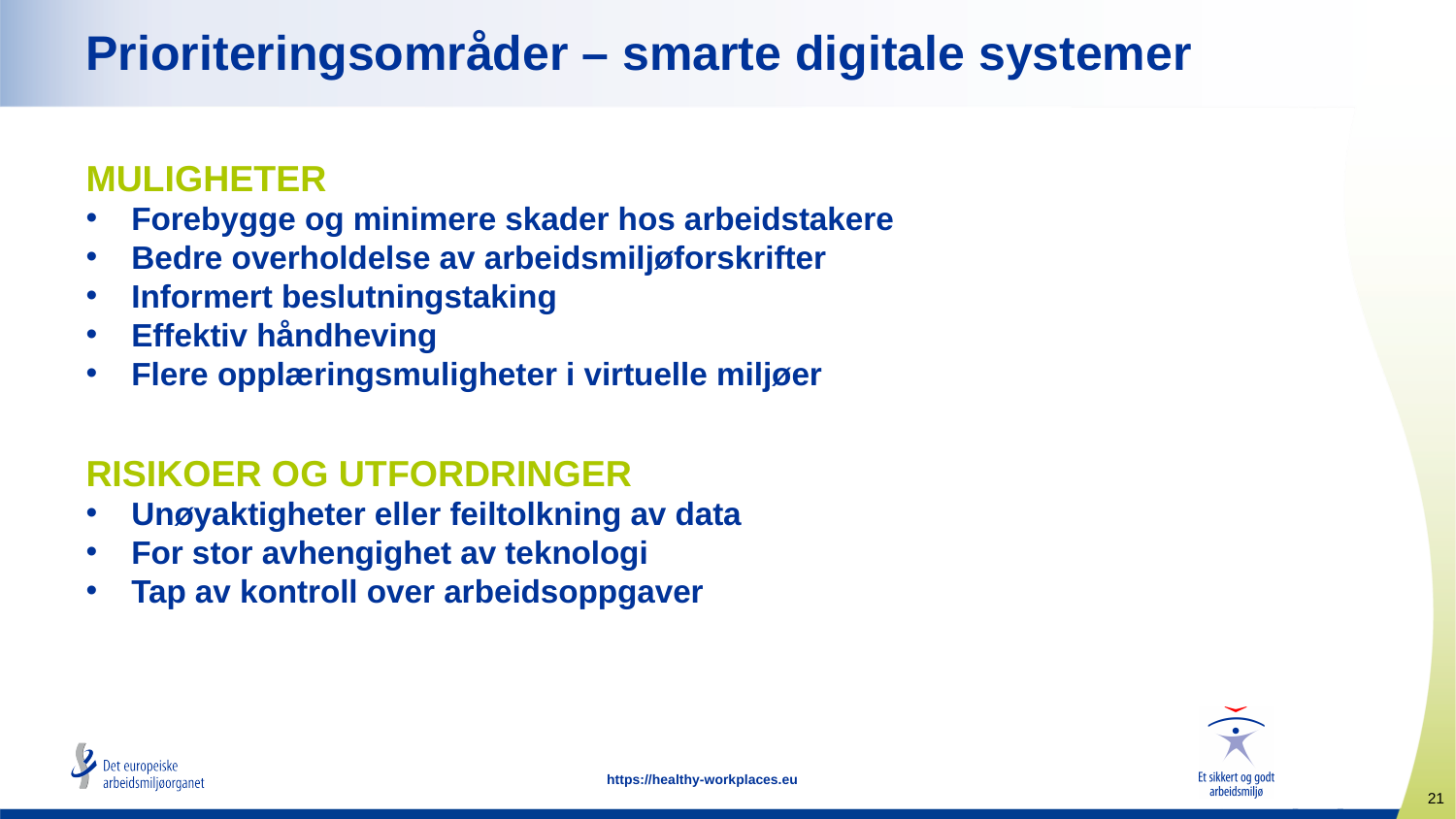

# Prioriteringsområder – smarte digitale systemer
MULIGHETER
Forebygge og minimere skader hos arbeidstakere
Bedre overholdelse av arbeidsmiljøforskrifter
Informert beslutningstaking
Effektiv håndheving
Flere opplæringsmuligheter i virtuelle miljøer

RISIKOER OG UTFORDRINGER
Unøyaktigheter eller feiltolkning av data
For stor avhengighet av teknologi
Tap av kontroll over arbeidsoppgaver